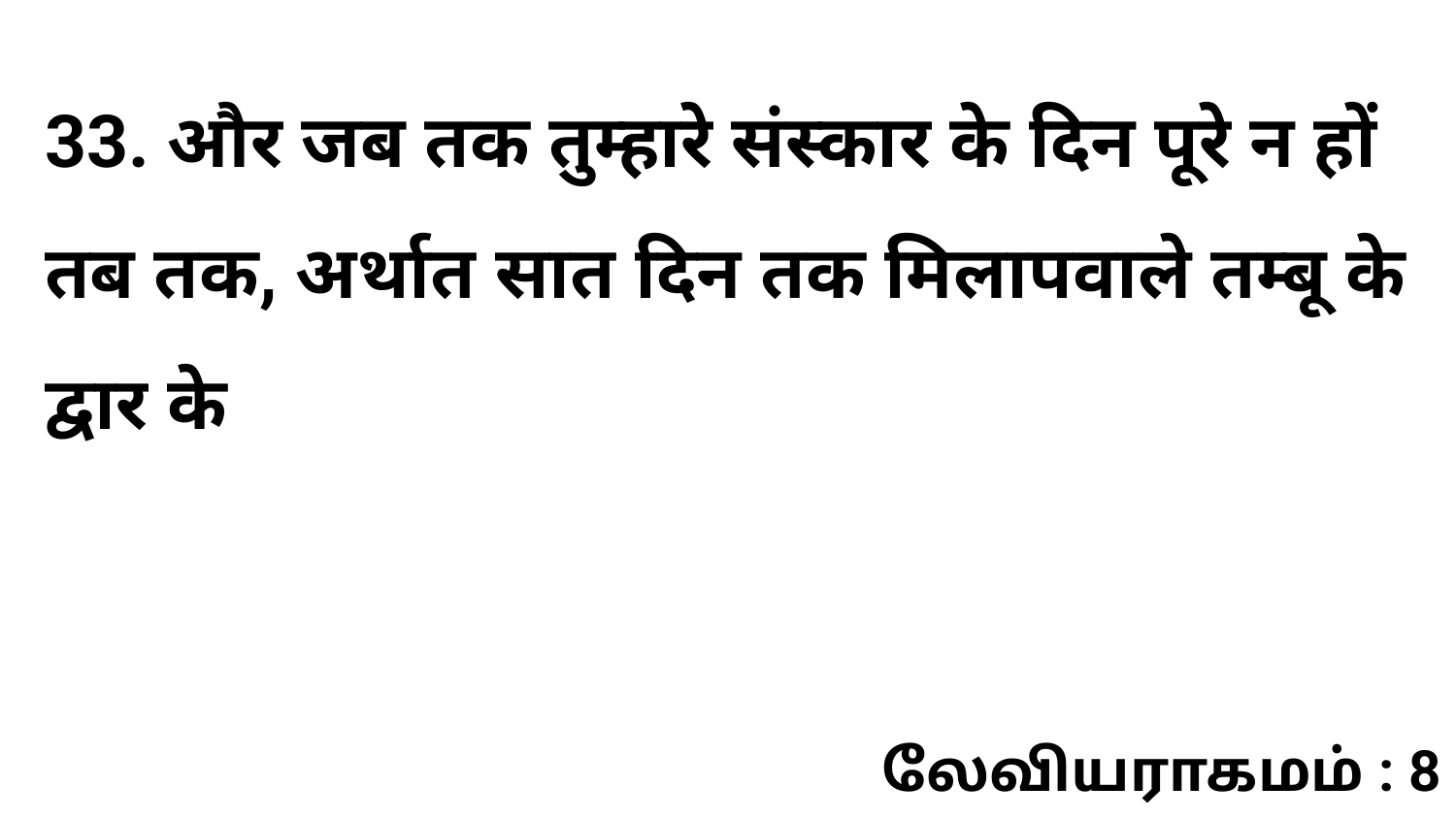

33. और जब तक तुम्हारे संस्कार के दिन पूरे न हों तब तक, अर्थात सात दिन तक मिलापवाले तम्बू के द्वार के
லேவியராகமம் : 8